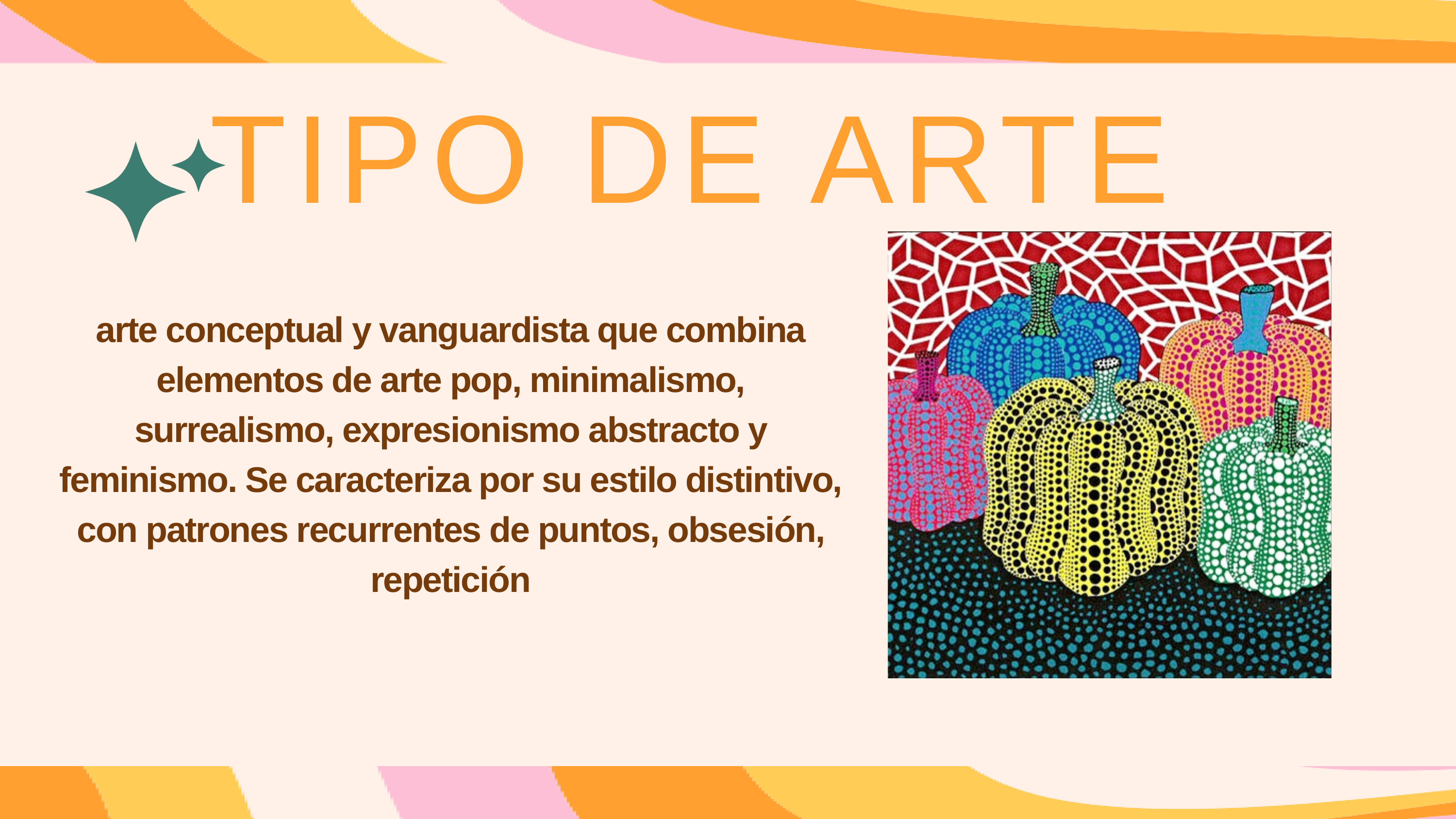

TIPO DE ARTE

arte conceptual y vanguardista que combina elementos de arte pop, minimalismo, surrealismo, expresionismo abstracto y feminismo. Se caracteriza por su estilo distintivo, con patrones recurrentes de puntos, obsesión, repetición